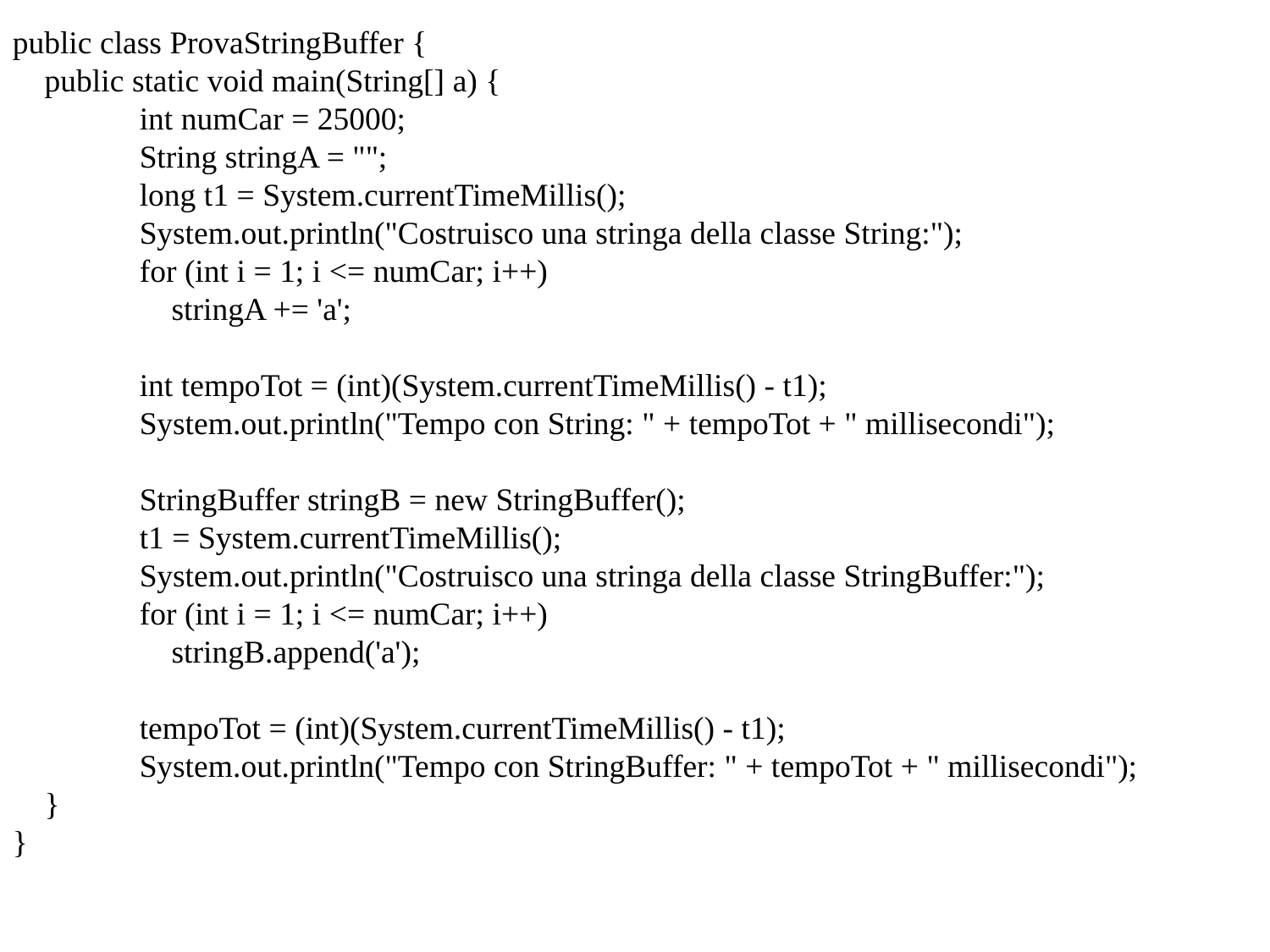

public class ProvaStringBuffer {
    public static void main(String[] a) {
	int numCar = 25000;
	String stringA = "";
	long t1 = System.currentTimeMillis();
	System.out.println("Costruisco una stringa della classe String:");
	for (int i = 1; i <= numCar; i++)
	    stringA += 'a';

	int tempoTot = (int)(System.currentTimeMillis() - t1);
	System.out.println("Tempo con String: " + tempoTot + " millisecondi");

	StringBuffer stringB = new StringBuffer();
	t1 = System.currentTimeMillis();
	System.out.println("Costruisco una stringa della classe StringBuffer:");
	for (int i = 1; i <= numCar; i++)
	    stringB.append('a');

	tempoTot = (int)(System.currentTimeMillis() - t1);
	System.out.println("Tempo con StringBuffer: " + tempoTot + " millisecondi");
    }
}